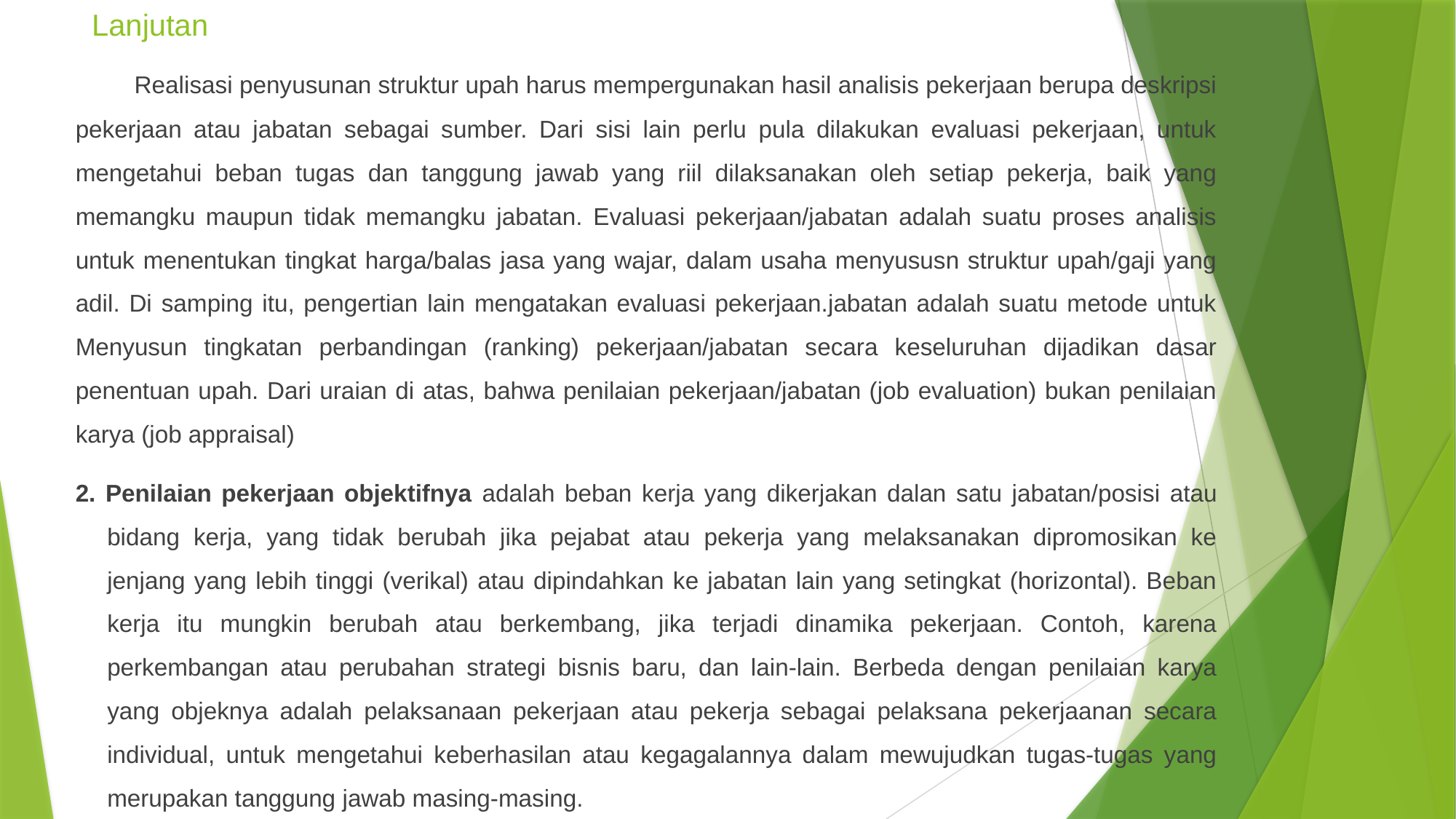

# Lanjutan
        Realisasi penyusunan struktur upah harus mempergunakan hasil analisis pekerjaan berupa deskripsi pekerjaan atau jabatan sebagai sumber. Dari sisi lain perlu pula dilakukan evaluasi pekerjaan, untuk mengetahui beban tugas dan tanggung jawab yang riil dilaksanakan oleh setiap pekerja, baik yang memangku maupun tidak memangku jabatan. Evaluasi pekerjaan/jabatan adalah suatu proses analisis untuk menentukan tingkat harga/balas jasa yang wajar, dalam usaha menyususn struktur upah/gaji yang adil. Di samping itu, pengertian lain mengatakan evaluasi pekerjaan.jabatan adalah suatu metode untuk Menyusun tingkatan perbandingan (ranking) pekerjaan/jabatan secara keseluruhan dijadikan dasar penentuan upah. Dari uraian di atas, bahwa penilaian pekerjaan/jabatan (job evaluation) bukan penilaian karya (job appraisal)
2. Penilaian pekerjaan objektifnya adalah beban kerja yang dikerjakan dalan satu jabatan/posisi atau bidang kerja, yang tidak berubah jika pejabat atau pekerja yang melaksanakan dipromosikan ke jenjang yang lebih tinggi (verikal) atau dipindahkan ke jabatan lain yang setingkat (horizontal). Beban kerja itu mungkin berubah atau berkembang, jika terjadi dinamika pekerjaan. Contoh, karena perkembangan atau perubahan strategi bisnis baru, dan lain-lain. Berbeda dengan penilaian karya yang objeknya adalah pelaksanaan pekerjaan atau pekerja sebagai pelaksana pekerjaanan secara individual, untuk mengetahui keberhasilan atau kegagalannya dalam mewujudkan tugas-tugas yang merupakan tanggung jawab masing-masing.